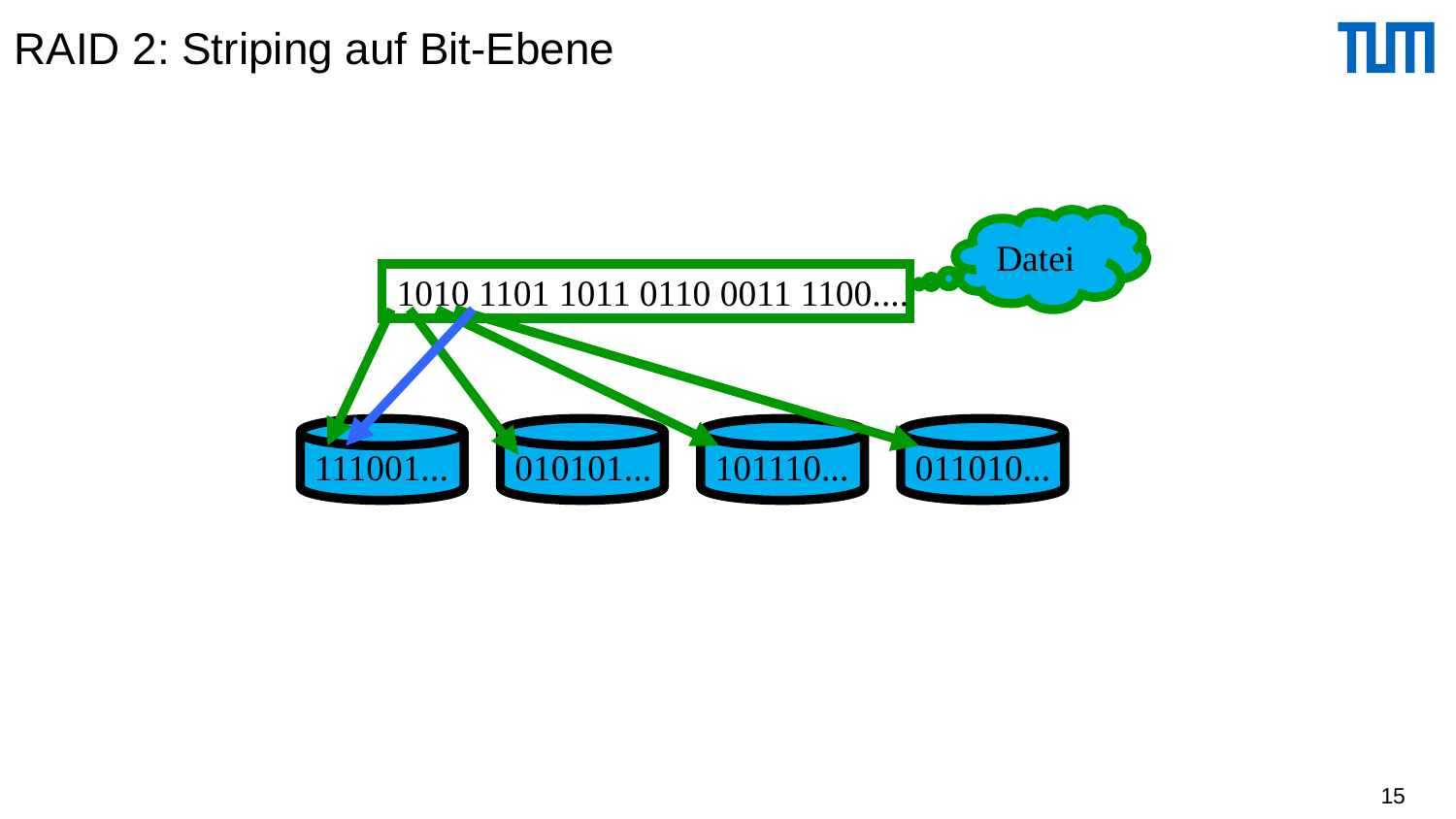

# RAID 2: Striping auf Bit-Ebene
Anstatt ganzer Blöcke, wie bei RAID 0 und RAID 0+1, wird das Striping auf Bit- (oder Byte-) Ebene durchgeführt

Es werden zusätzlich auf einer Platte noch Fehlererkennungs- und Korrekturcodes gespeichert
In der Praxis nicht eingesetzt, da Platten sowieso schon Fehlererkennungscodes verwalten

Datei
1010 1101 1011 0110 0011 1100....

111001...
010101...
101110...
011010...
15